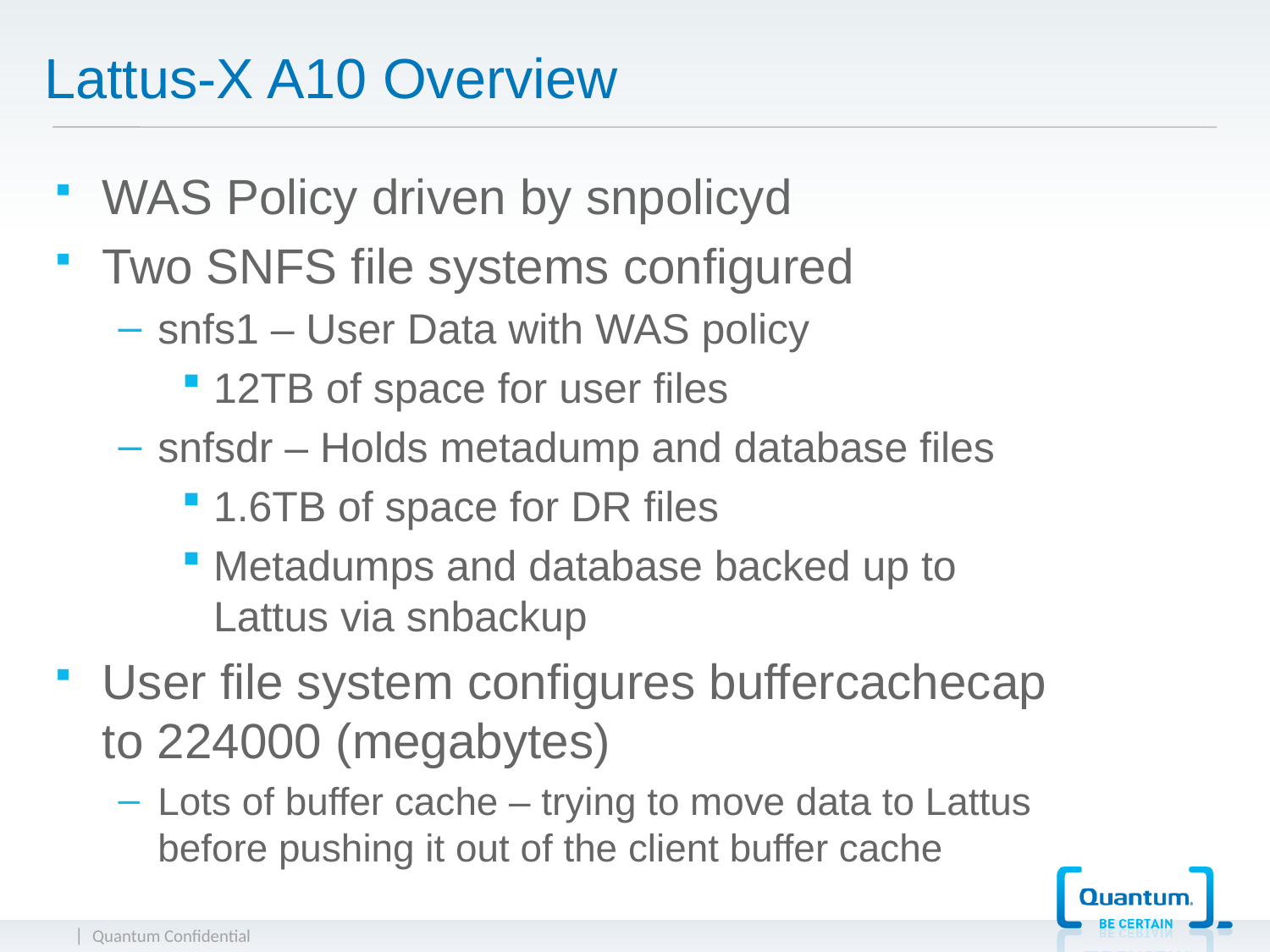

# Lattus-X A10 Overview
WAS Policy driven by snpolicyd
Two SNFS file systems configured
snfs1 – User Data with WAS policy
12TB of space for user files
snfsdr – Holds metadump and database files
1.6TB of space for DR files
Metadumps and database backed up to Lattus via snbackup
User file system configures buffercachecap to 224000 (megabytes)
Lots of buffer cache – trying to move data to Lattus before pushing it out of the client buffer cache